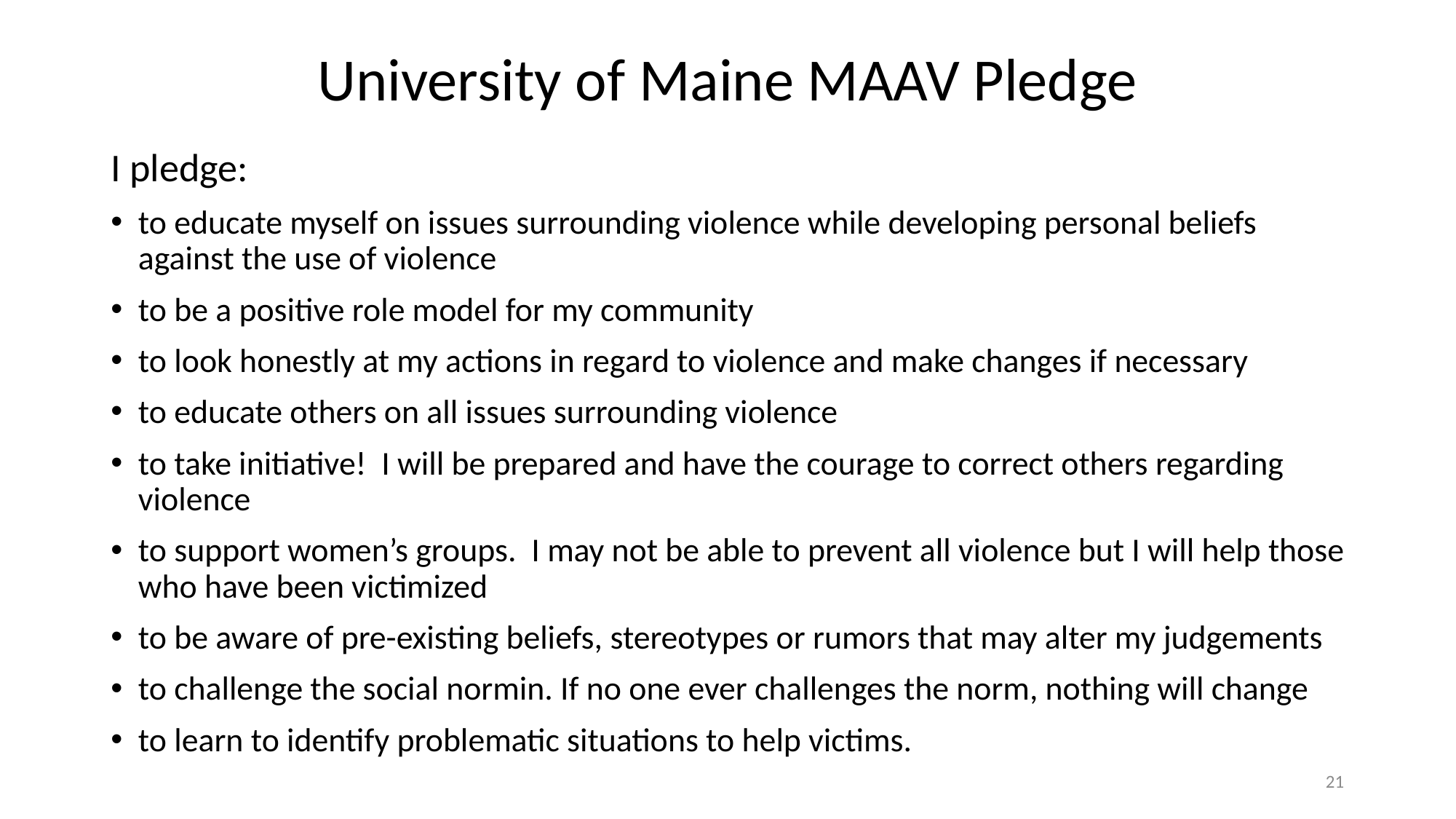

# University of Maine MAAV Pledge
I pledge:
to educate myself on issues surrounding violence while developing personal beliefs against the use of violence
to be a positive role model for my community
to look honestly at my actions in regard to violence and make changes if necessary
to educate others on all issues surrounding violence
to take initiative!  I will be prepared and have the courage to correct others regarding violence
to support women’s groups.  I may not be able to prevent all violence but I will help those who have been victimized
to be aware of pre-existing beliefs, stereotypes or rumors that may alter my judgements
to challenge the social normin. If no one ever challenges the norm, nothing will change
to learn to identify problematic situations to help victims.

21